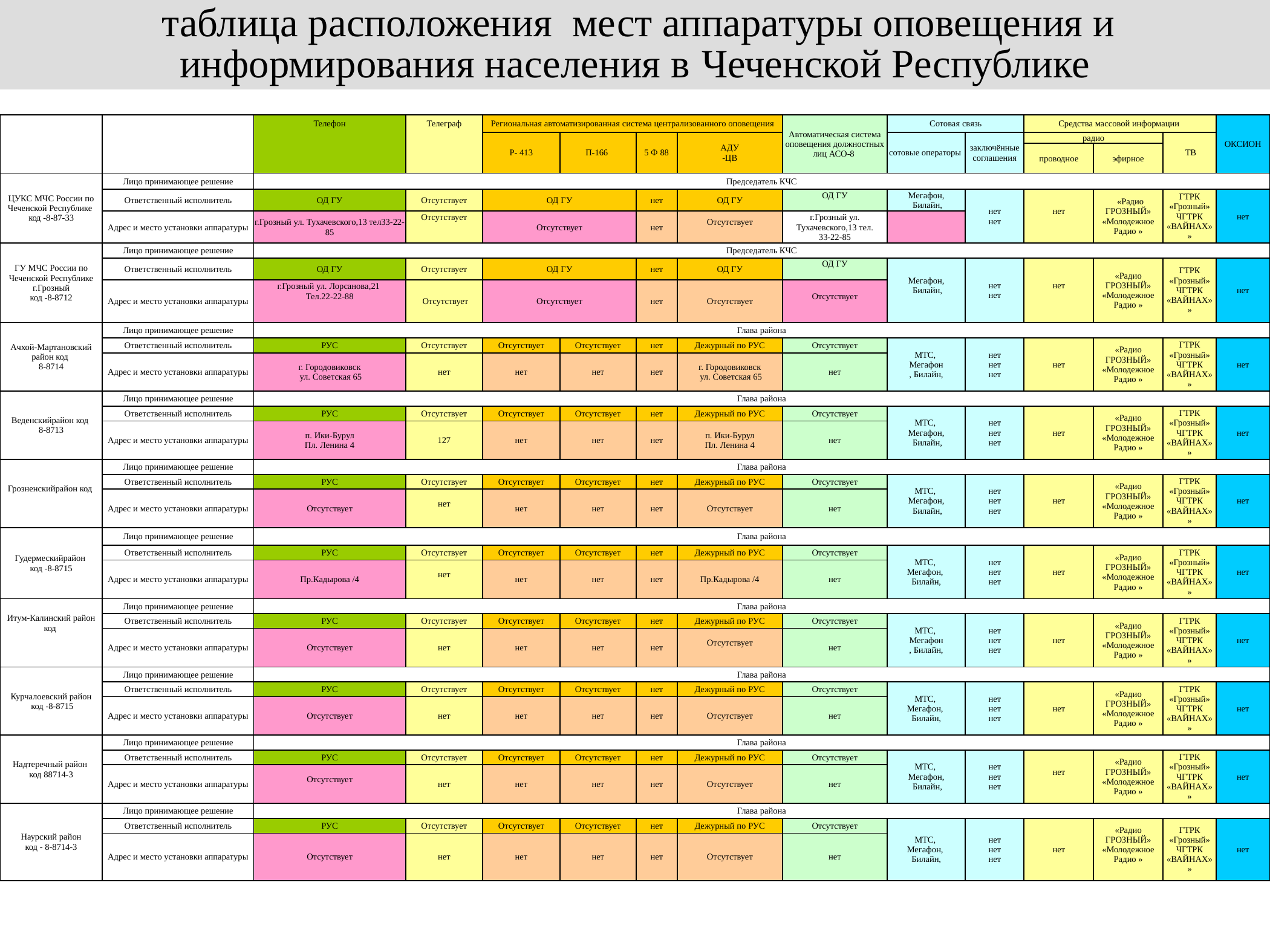

таблица расположения  мест аппаратуры оповещения и информирования населения в Чеченской Республике
|  |  | Телефон | Телеграф | Региональная автоматизированная система централизованного оповещения |  |  |  | Автоматическая система оповещения должностных лиц АСО-8 | Сотовая связь |  | Средства массовой информации |  |  | ОКСИОН |
| --- | --- | --- | --- | --- | --- | --- | --- | --- | --- | --- | --- | --- | --- | --- |
|  |  |  |  | Р- 413 | П-166 | 5 Ф 88 | АДУ -ЦВ |  | сотовые операторы | заключённые соглашения | радио |  | ТВ |  |
|  |  |  |  |  |  |  |  |  |  |  | проводное | эфирное |  |  |
| ЦУКС МЧС России по Чеченской Республике код -8-87-33 | Лицо принимающее решение | Председатель КЧС |  |  |  |  |  |  |  |  |  |  |  |  |
|  | Ответственный исполнитель | ОД ГУ | Отсутствует | ОД ГУ |  | нет | ОД ГУ | ОД ГУ | Мегафон, Билайн, | нет нет | нет | «Радио ГРОЗНЫЙ» «Молодежное Радио » | ГТРК «Грозный» ЧГТРК «ВАЙНАХ» » | нет |
|  | Адрес и место установки аппаратуры | г.Грозный ул. Тухачевского,13 тел33-22-85 | Отсутствует | Отсутствует |  | нет | Отсутствует | г.Грозный ул. Тухачевского,13 тел. 33-22-85 |  |  |  |  |  |  |
| ГУ МЧС России по Чеченской Республике г.Грозный код -8-8712 | Лицо принимающее решение | Председатель КЧС |  |  |  |  |  |  |  |  |  |  |  |  |
|  | Ответственный исполнитель | ОД ГУ | Отсутствует | ОД ГУ |  | нет | ОД ГУ | ОД ГУ | Мегафон, Билайн, | нет нет | нет | «Радио ГРОЗНЫЙ» «Молодежное Радио » | ГТРК «Грозный» ЧГТРК «ВАЙНАХ» » | нет |
|  | Адрес и место установки аппаратуры | г.Грозный ул. Лорсанова,21 Тел.22-22-88 | Отсутствует | Отсутствует |  | нет | Отсутствует | Отсутствует |  |  |  |  |  |  |
| Ачхой-Мартановский район код 8-8714 | Лицо принимающее решение | Глава района |  |  |  |  |  |  |  |  |  |  |  |  |
|  | Ответственный исполнитель | РУС | Отсутствует | Отсутствует | Отсутствует | нет | Дежурный по РУС | Отсутствует | МТС, Мегафон , Билайн, | нет нет нет | нет | «Радио ГРОЗНЫЙ» «Молодежное Радио » | ГТРК «Грозный» ЧГТРК «ВАЙНАХ» » | нет |
|  | Адрес и место установки аппаратуры | г. Городовиковск ул. Советская 65 | нет | нет | нет | нет | г. Городовиковск ул. Советская 65 | нет |  |  |  |  |  |  |
| Веденскийрайон код 8-8713 | Лицо принимающее решение | Глава района |  |  |  |  |  |  |  |  |  |  |  |  |
|  | Ответственный исполнитель | РУС | Отсутствует | Отсутствует | Отсутствует | нет | Дежурный по РУС | Отсутствует | МТС, Мегафон, Билайн, | нет нет нет | нет | «Радио ГРОЗНЫЙ» «Молодежное Радио » | ГТРК «Грозный» ЧГТРК «ВАЙНАХ» » | нет |
|  | Адрес и место установки аппаратуры | п. Ики-Бурул Пл. Ленина 4 | 127 | нет | нет | нет | п. Ики-Бурул Пл. Ленина 4 | нет |  |  |  |  |  |  |
| Грозненскийрайон код | Лицо принимающее решение | Глава района |  |  |  |  |  |  |  |  |  |  |  |  |
|  | Ответственный исполнитель | РУС | Отсутствует | Отсутствует | Отсутствует | нет | Дежурный по РУС | Отсутствует | МТС, Мегафон, Билайн, | нет нет нет | нет | «Радио ГРОЗНЫЙ» «Молодежное Радио » | ГТРК «Грозный» ЧГТРК «ВАЙНАХ» » | нет |
|  | Адрес и место установки аппаратуры | Отсутствует | нет | нет | нет | нет | Отсутствует | нет |  |  |  |  |  |  |
| Гудермескийрайон код -8-8715 | Лицо принимающее решение | Глава района |  |  |  |  |  |  |  |  |  |  |  |  |
|  | Ответственный исполнитель | РУС | Отсутствует | Отсутствует | Отсутствует | нет | Дежурный по РУС | Отсутствует | МТС, Мегафон, Билайн, | нет нет нет | нет | «Радио ГРОЗНЫЙ» «Молодежное Радио » | ГТРК «Грозный» ЧГТРК «ВАЙНАХ» » | нет |
|  | Адрес и место установки аппаратуры | Пр.Кадырова /4 | нет | нет | нет | нет | Пр.Кадырова /4 | нет |  |  |  |  |  |  |
| Итум-Калинский район код | Лицо принимающее решение | Глава района |  |  |  |  |  |  |  |  |  |  |  |  |
|  | Ответственный исполнитель | РУС | Отсутствует | Отсутствует | Отсутствует | нет | Дежурный по РУС | Отсутствует | МТС, Мегафон , Билайн, | нет нет нет | нет | «Радио ГРОЗНЫЙ» «Молодежное Радио » | ГТРК «Грозный» ЧГТРК «ВАЙНАХ» » | нет |
|  | Адрес и место установки аппаратуры | Отсутствует | нет | нет | нет | нет | Отсутствует | нет |  |  |  |  |  |  |
| Курчалоевский район код -8-8715 | Лицо принимающее решение | Глава района |  |  |  |  |  |  |  |  |  |  |  |  |
|  | Ответственный исполнитель | РУС | Отсутствует | Отсутствует | Отсутствует | нет | Дежурный по РУС | Отсутствует | МТС, Мегафон, Билайн, | нет нет нет | нет | «Радио ГРОЗНЫЙ» «Молодежное Радио » | ГТРК «Грозный» ЧГТРК «ВАЙНАХ» » | нет |
|  | Адрес и место установки аппаратуры | Отсутствует | нет | нет | нет | нет | Отсутствует | нет |  |  |  |  |  |  |
| Надтеречный район код 88714-3 | Лицо принимающее решение | Глава района |  |  |  |  |  |  |  |  |  |  |  |  |
|  | Ответственный исполнитель | РУС | Отсутствует | Отсутствует | Отсутствует | нет | Дежурный по РУС | Отсутствует | МТС, Мегафон, Билайн, | нет нет нет | нет | «Радио ГРОЗНЫЙ» «Молодежное Радио » | ГТРК «Грозный» ЧГТРК «ВАЙНАХ» » | нет |
|  | Адрес и место установки аппаратуры | Отсутствует | нет | нет | нет | нет | Отсутствует | нет |  |  |  |  |  |  |
| Наурский район код - 8-8714-3 | Лицо принимающее решение | Глава района |  |  |  |  |  |  |  |  |  |  |  |  |
|  | Ответственный исполнитель | РУС | Отсутствует | Отсутствует | Отсутствует | нет | Дежурный по РУС | Отсутствует | МТС, Мегафон, Билайн, | нет нет нет | нет | «Радио ГРОЗНЫЙ» «Молодежное Радио » | ГТРК «Грозный» ЧГТРК «ВАЙНАХ» » | нет |
|  | Адрес и место установки аппаратуры | Отсутствует | нет | нет | нет | нет | Отсутствует | нет |  |  |  |  |  |  |